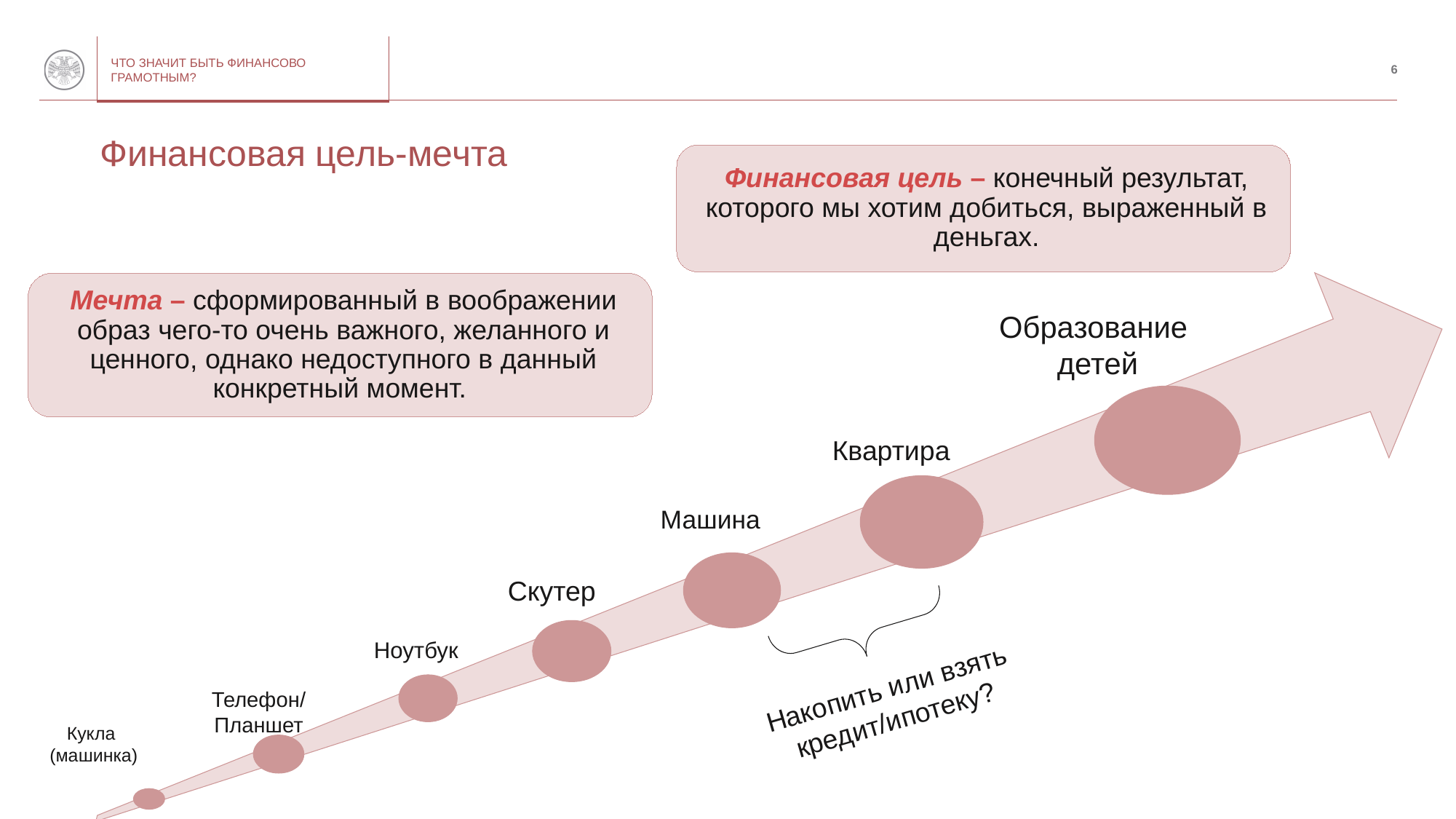

6
Финансовая цель – конечный результат, которого мы хотим добиться, выраженный в деньгах.
# Финансовая цель-мечта
Мечта – сформированный в воображении образ чего-то очень важного, желанного и ценного, однако недоступного в данный конкретный момент.
Образование
детей

Квартира

Машина

Скутер

Ноутбук

Накопить или взять кредит/ипотеку?

Телефон/
Планшет
Кукла
(машинка)